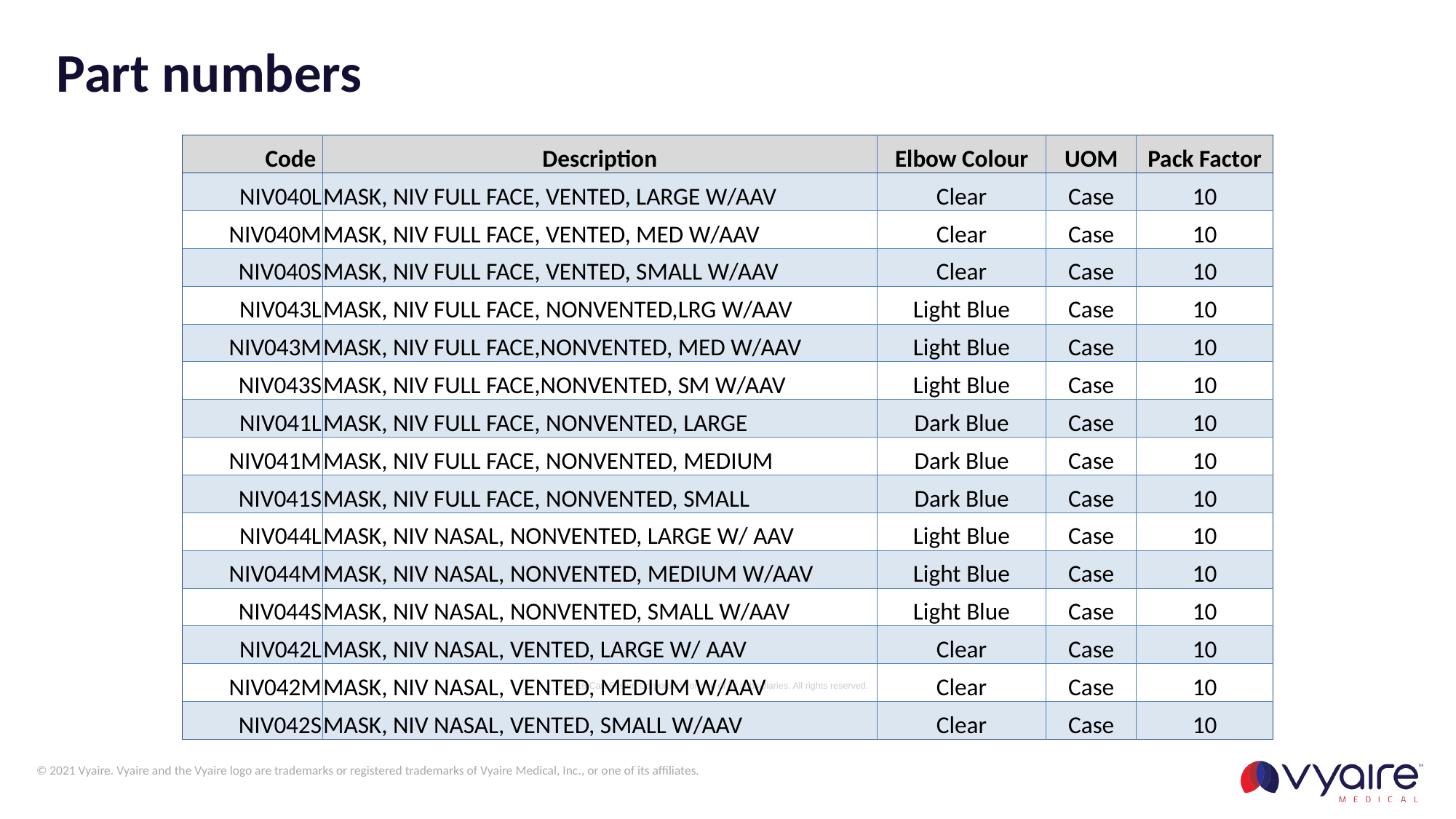

# Part numbers
| Code | Description | Elbow Colour | UOM | Pack Factor |
| --- | --- | --- | --- | --- |
| NIV040L | MASK, NIV FULL FACE, VENTED, LARGE W/AAV | Clear | Case | 10 |
| NIV040M | MASK, NIV FULL FACE, VENTED, MED W/AAV | Clear | Case | 10 |
| NIV040S | MASK, NIV FULL FACE, VENTED, SMALL W/AAV | Clear | Case | 10 |
| NIV043L | MASK, NIV FULL FACE, NONVENTED,LRG W/AAV | Light Blue | Case | 10 |
| NIV043M | MASK, NIV FULL FACE,NONVENTED, MED W/AAV | Light Blue | Case | 10 |
| NIV043S | MASK, NIV FULL FACE,NONVENTED, SM W/AAV | Light Blue | Case | 10 |
| NIV041L | MASK, NIV FULL FACE, NONVENTED, LARGE | Dark Blue | Case | 10 |
| NIV041M | MASK, NIV FULL FACE, NONVENTED, MEDIUM | Dark Blue | Case | 10 |
| NIV041S | MASK, NIV FULL FACE, NONVENTED, SMALL | Dark Blue | Case | 10 |
| NIV044L | MASK, NIV NASAL, NONVENTED, LARGE W/ AAV | Light Blue | Case | 10 |
| NIV044M | MASK, NIV NASAL, NONVENTED, MEDIUM W/AAV | Light Blue | Case | 10 |
| NIV044S | MASK, NIV NASAL, NONVENTED, SMALL W/AAV | Light Blue | Case | 10 |
| NIV042L | MASK, NIV NASAL, VENTED, LARGE W/ AAV | Clear | Case | 10 |
| NIV042M | MASK, NIV NASAL, VENTED, MEDIUM W/AAV | Clear | Case | 10 |
| NIV042S | MASK, NIV NASAL, VENTED, SMALL W/AAV | Clear | Case | 10 |
© 2016 CareFusion Corporation or one of its subsidiaries. All rights reserved.